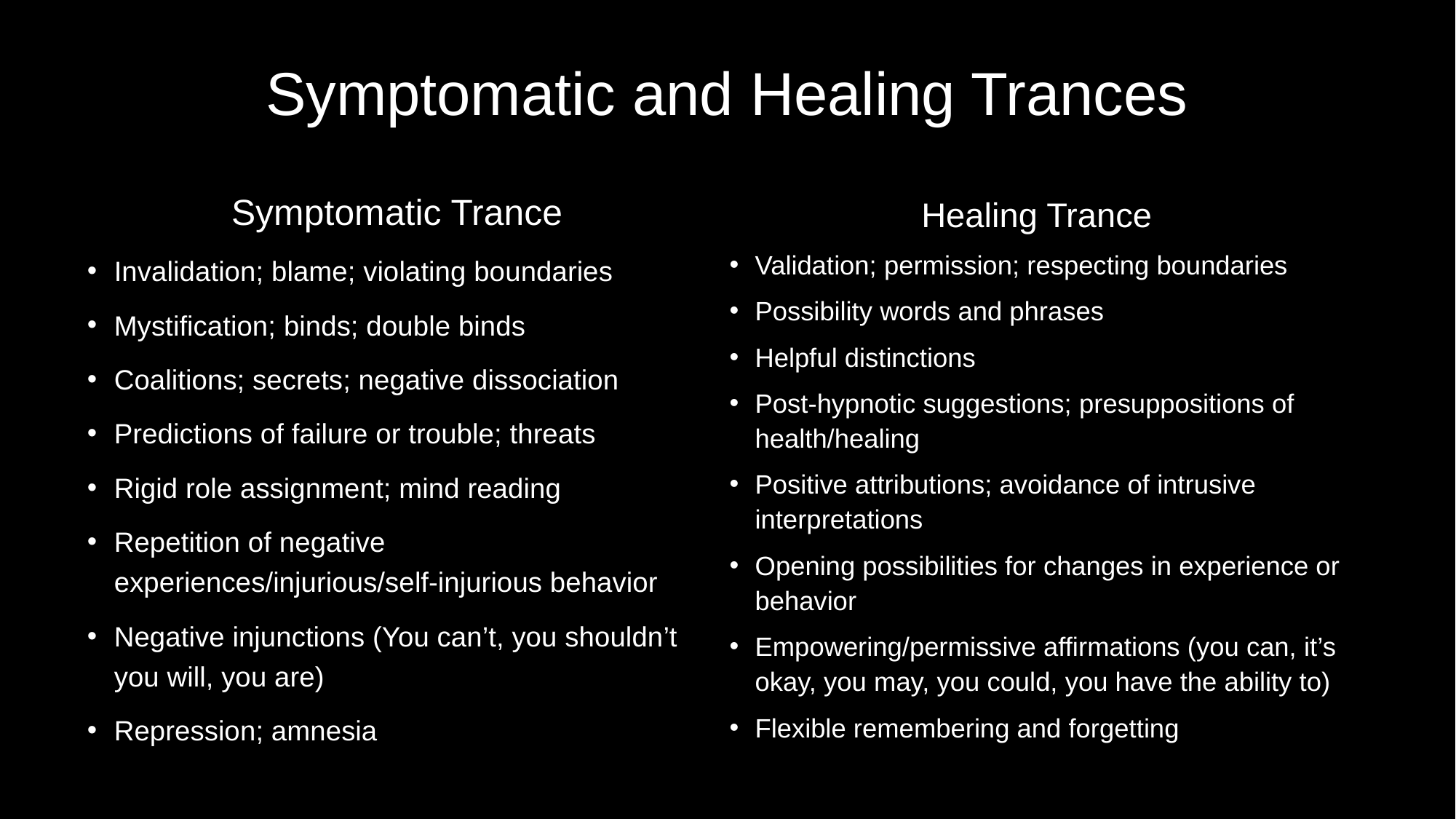

# Symptomatic and Healing Trances
Symptomatic Trance
Invalidation; blame; violating boundaries
Mystification; binds; double binds
Coalitions; secrets; negative dissociation
Predictions of failure or trouble; threats
Rigid role assignment; mind reading
Repetition of negative experiences/injurious/self-injurious behavior
Negative injunctions (You can’t, you shouldn’t you will, you are)
Repression; amnesia
Healing Trance
Validation; permission; respecting boundaries
Possibility words and phrases
Helpful distinctions
Post-hypnotic suggestions; presuppositions of health/healing
Positive attributions; avoidance of intrusive interpretations
Opening possibilities for changes in experience or behavior
Empowering/permissive affirmations (you can, it’s okay, you may, you could, you have the ability to)
Flexible remembering and forgetting